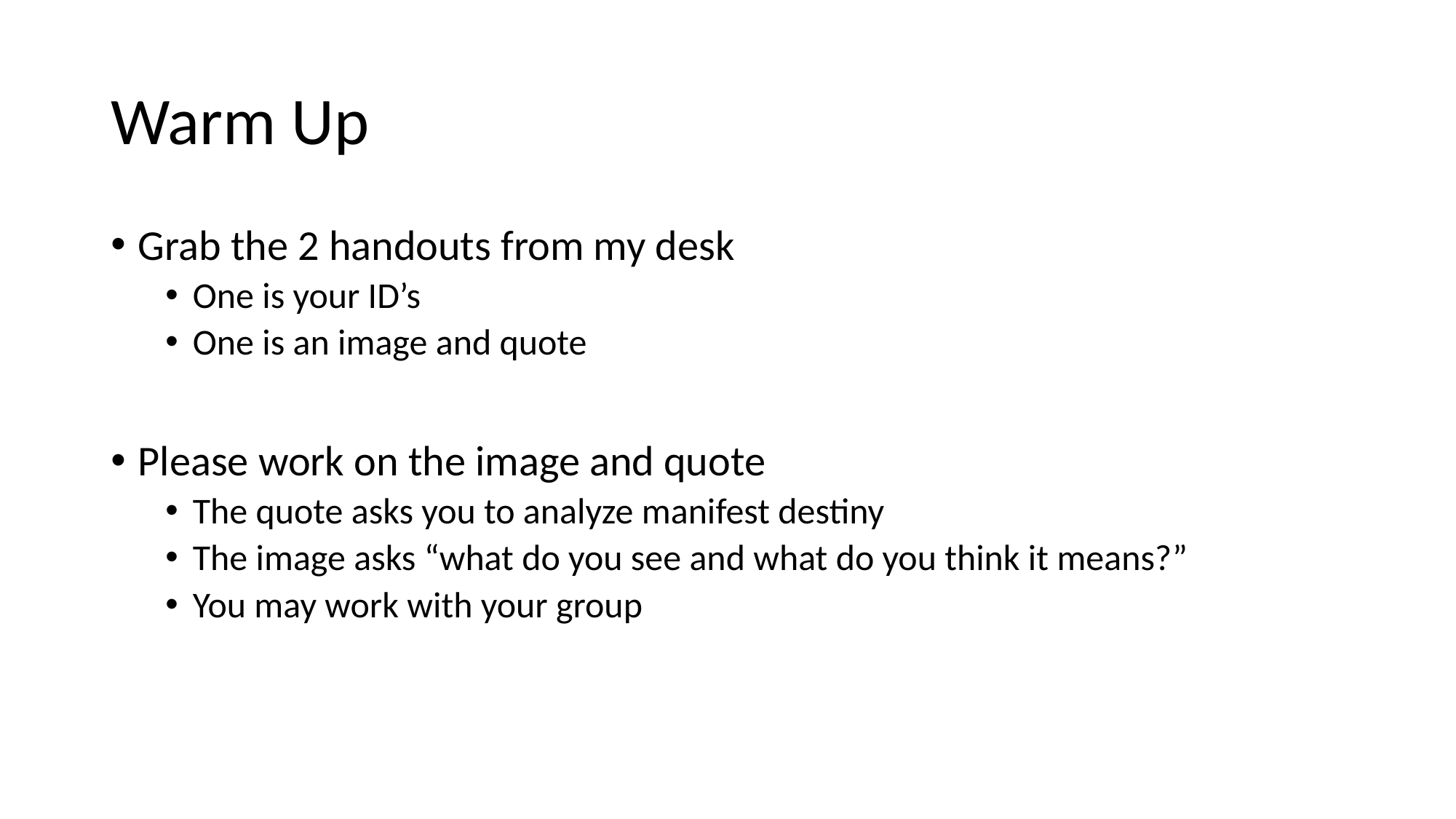

# Warm Up
Grab the 2 handouts from my desk
One is your ID’s
One is an image and quote

Please work on the image and quote
The quote asks you to analyze manifest destiny
The image asks “what do you see and what do you think it means?”
You may work with your group